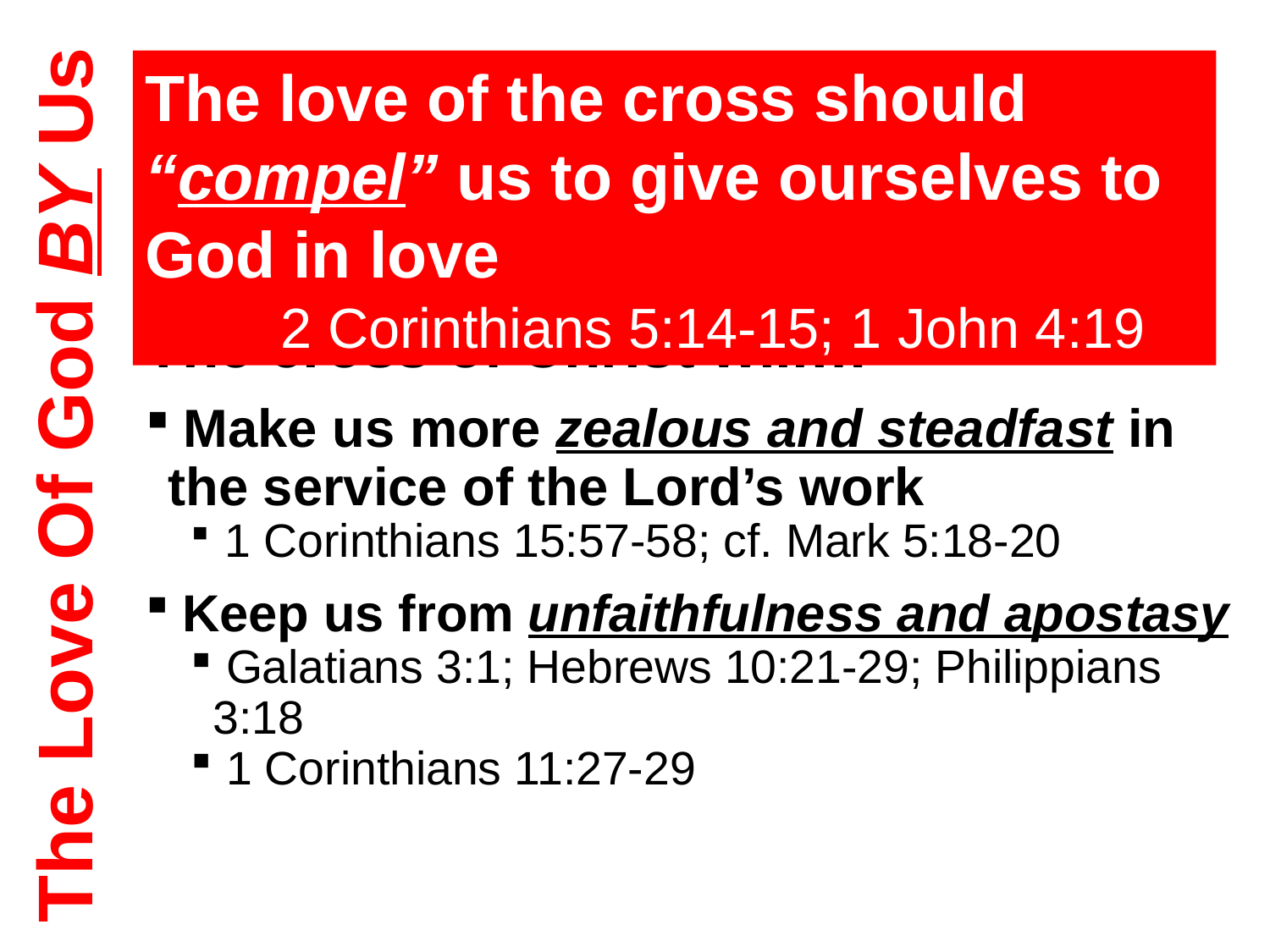

The love of the cross should “compel” us to give ourselves to God in love
     2 Corinthians 5:14-15; 1 John 4:19
The cross of Christ will…
 Make us more zealous and steadfast in the service of the Lord’s work
 1 Corinthians 15:57-58; cf. Mark 5:18-20
 Keep us from unfaithfulness and apostasy
 Galatians 3:1; Hebrews 10:21-29; Philippians 3:18
 1 Corinthians 11:27-29

The Love Of God BY Us